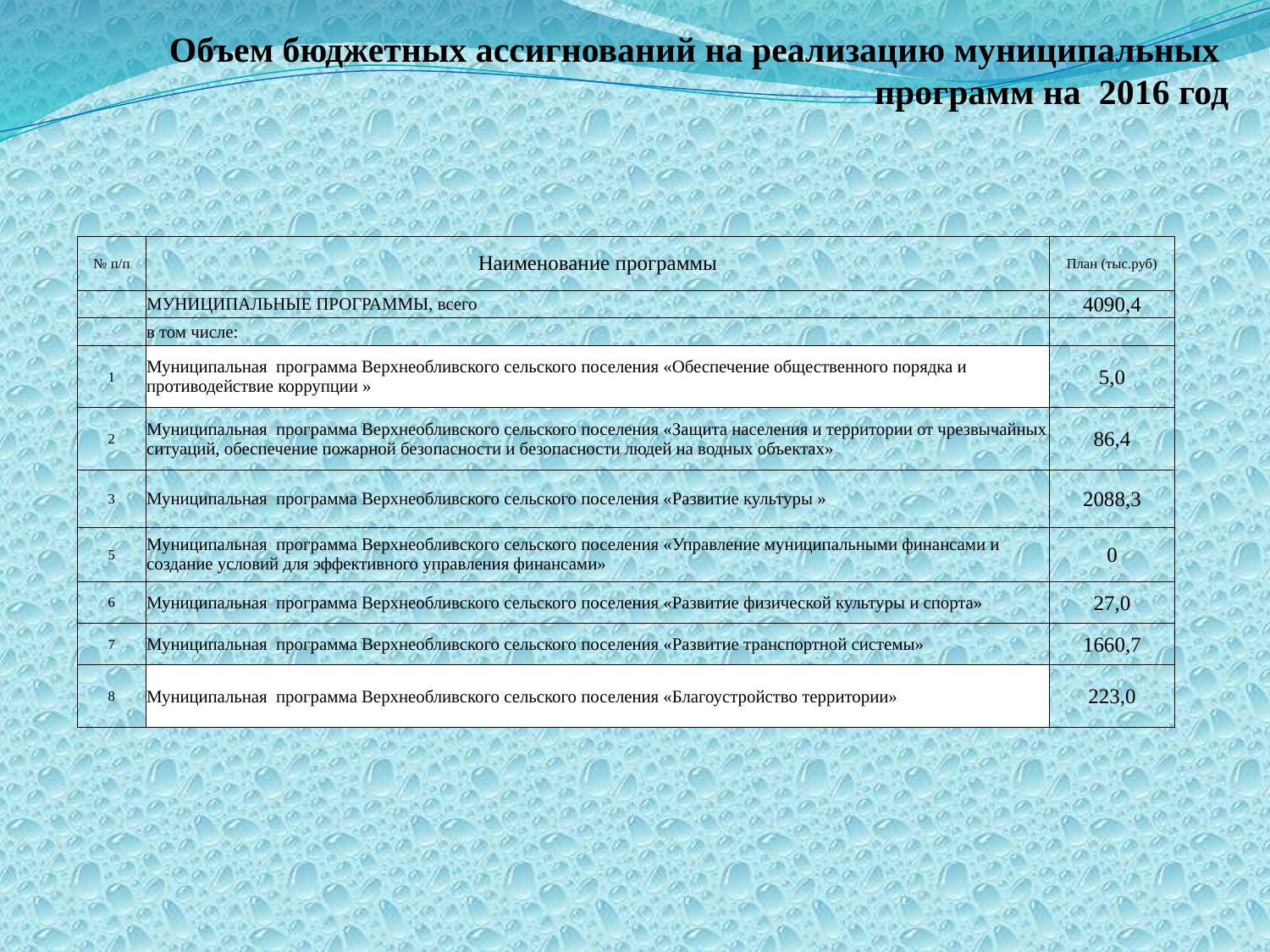

Объем бюджетных ассигнований на реализацию муниципальных
программ на  2016 год
| № п/п | Наименование программы | План (тыс.руб) |
| --- | --- | --- |
|  | МУНИЦИПАЛЬНЫЕ ПРОГРАММЫ, всего | 4090,4 |
|  | в том числе: |  |
| 1 | Муниципальная программа Верхнеобливского сельского поселения «Обеспечение общественного порядка и противодействие коррупции » | 5,0 |
| 2 | Муниципальная программа Верхнеобливского сельского поселения «Защита населения и территории от чрезвычайных ситуаций, обеспечение пожарной безопасности и безопасности людей на водных объектах» | 86,4 |
| 3 | Муниципальная программа Верхнеобливского сельского поселения «Развитие культуры » | 2088,3 |
| 5 | Муниципальная программа Верхнеобливского сельского поселения «Управление муниципальными финансами и создание условий для эффективного управления финансами» | 0 |
| 6 | Муниципальная программа Верхнеобливского сельского поселения «Развитие физической культуры и спорта» | 27,0 |
| 7 | Муниципальная программа Верхнеобливского сельского поселения «Развитие транспортной системы» | 1660,7 |
| 8 | Муниципальная программа Верхнеобливского сельского поселения «Благоустройство территории» | 223,0 |